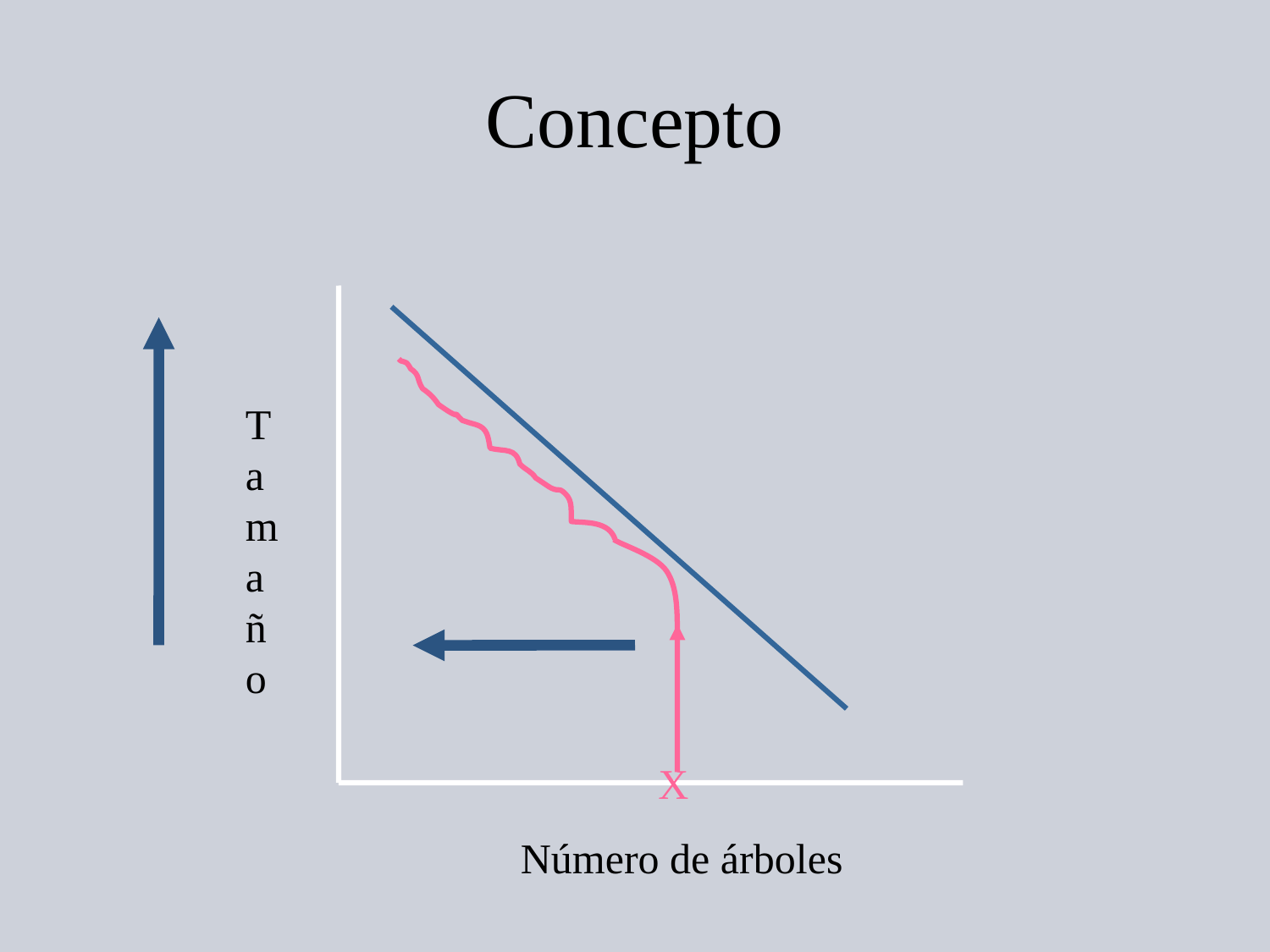

# Concepto

Tamaño
Número de árboles

X